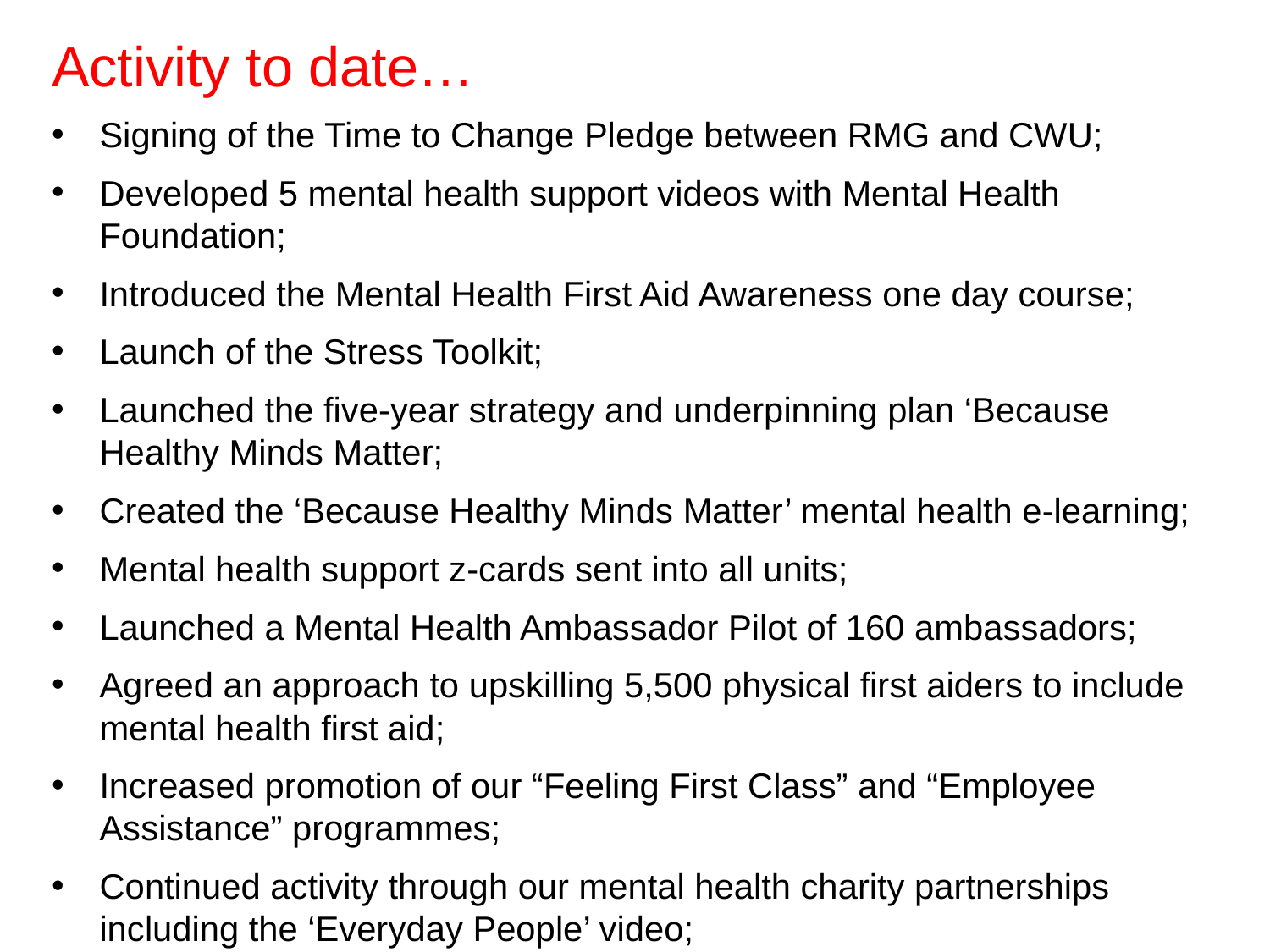

Activity to date…
Signing of the Time to Change Pledge between RMG and CWU;
Developed 5 mental health support videos with Mental Health Foundation;
Introduced the Mental Health First Aid Awareness one day course;
Launch of the Stress Toolkit;
Launched the five-year strategy and underpinning plan ‘Because Healthy Minds Matter;
Created the ‘Because Healthy Minds Matter’ mental health e-learning;
Mental health support z-cards sent into all units;
Launched a Mental Health Ambassador Pilot of 160 ambassadors;
Agreed an approach to upskilling 5,500 physical first aiders to include mental health first aid;
Increased promotion of our “Feeling First Class” and “Employee Assistance” programmes;
Continued activity through our mental health charity partnerships including the ‘Everyday People’ video;